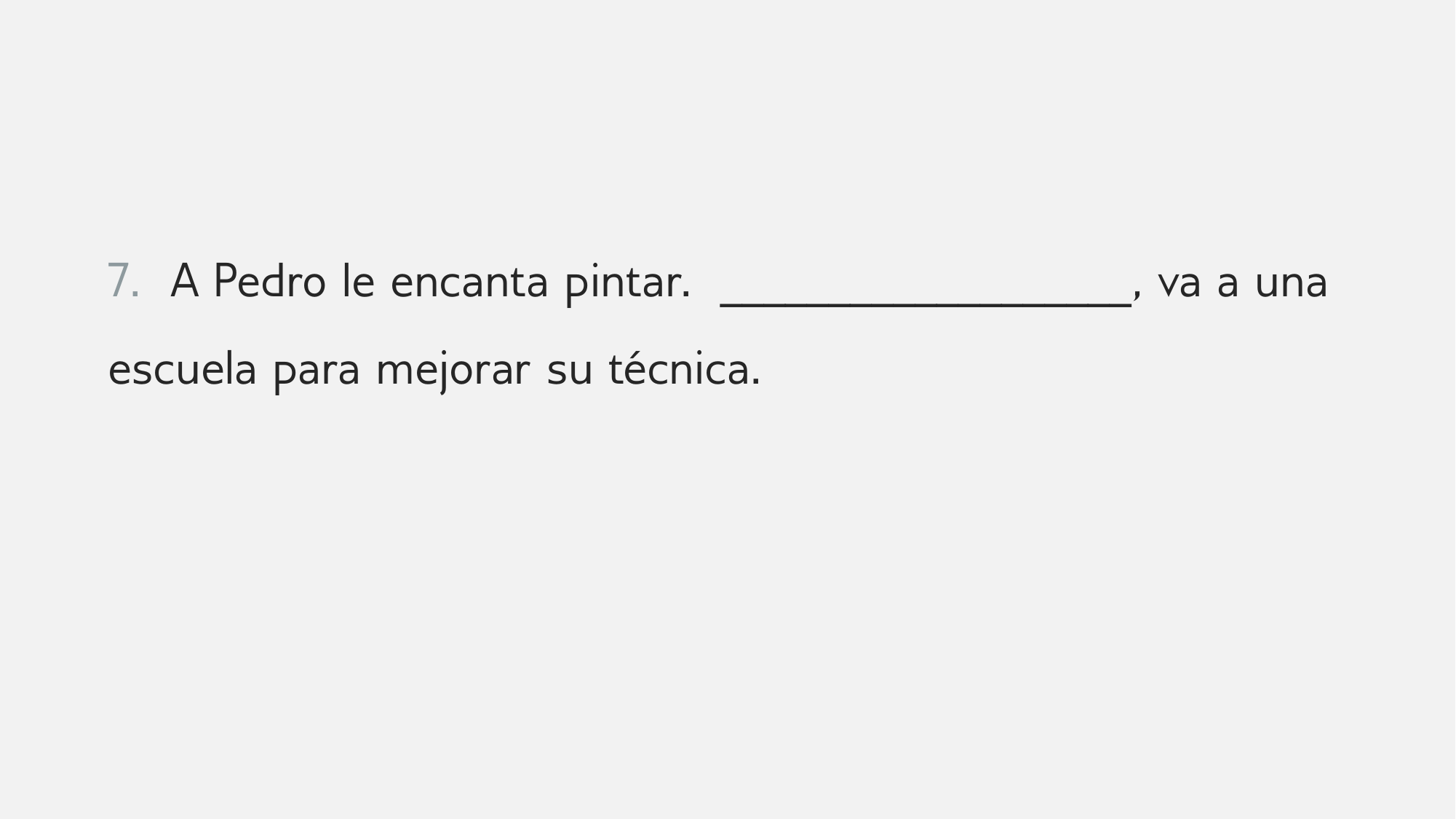

7.  A Pedro le encanta pintar.  ___________________, va a una escuela para mejorar su técnica.